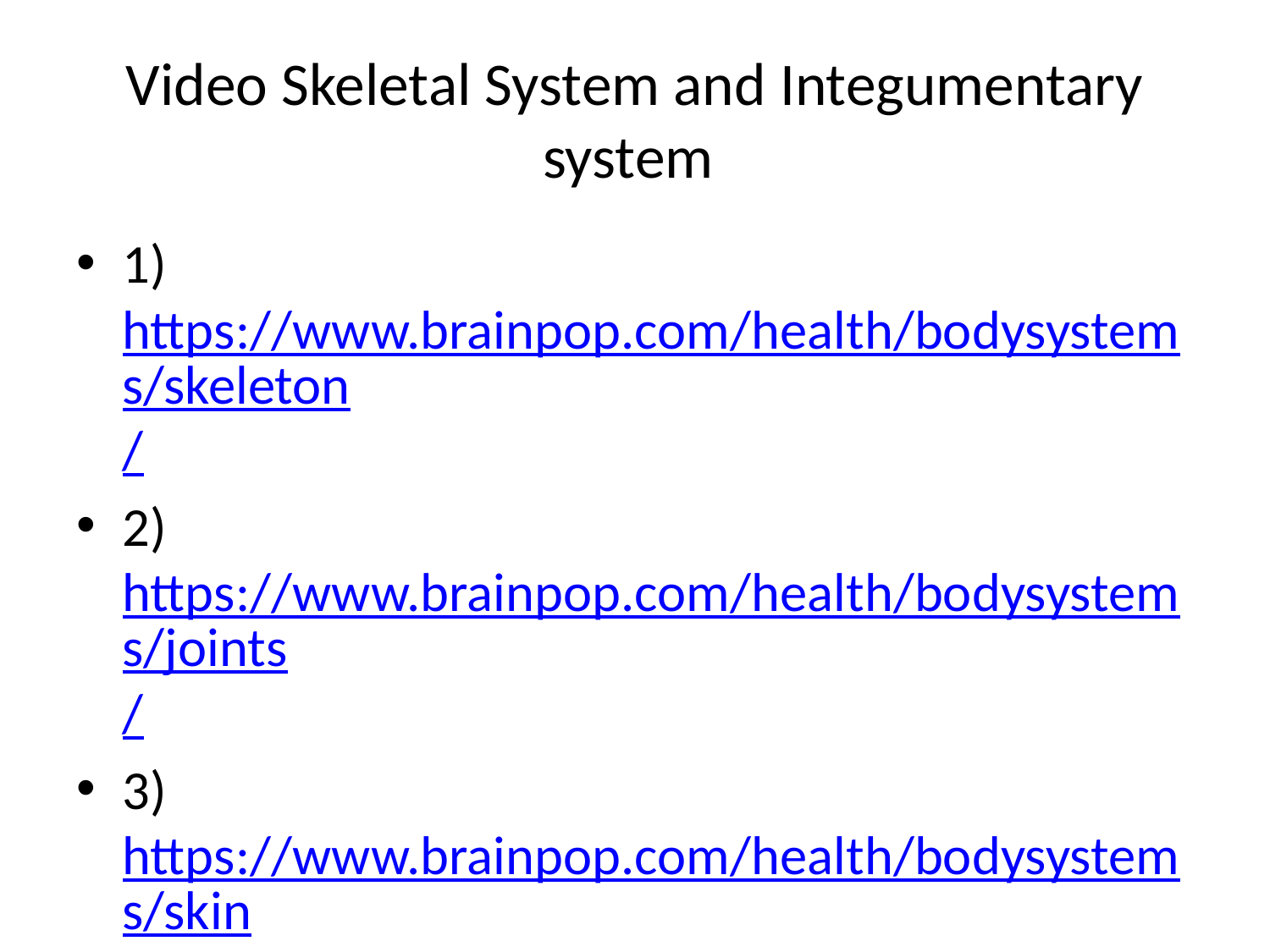

# Video Skeletal System and Integumentary system
1) https://www.brainpop.com/health/bodysystems/skeleton/
2) https://www.brainpop.com/health/bodysystems/joints/
3) https://www.brainpop.com/health/bodysystems/skin/